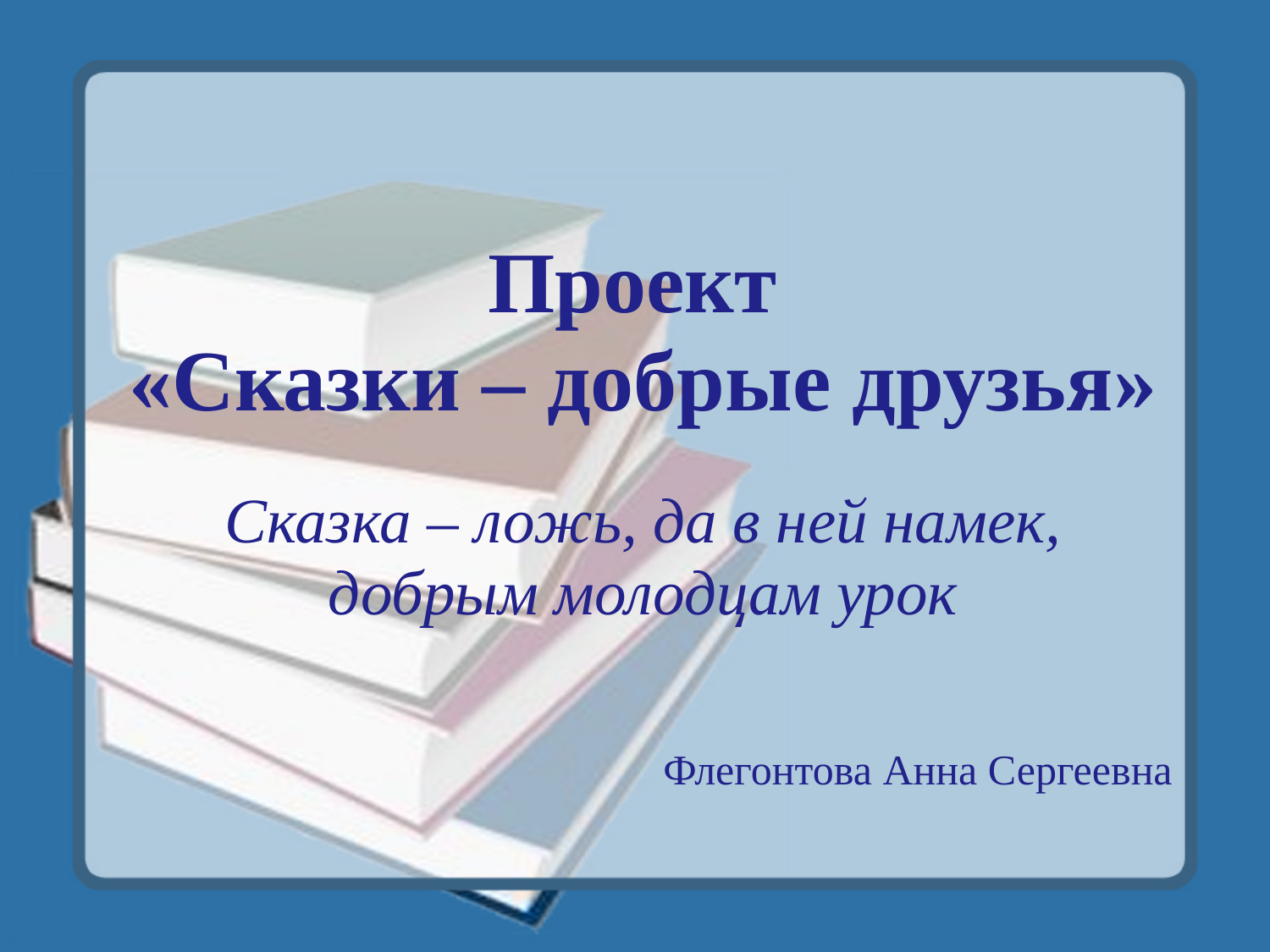

# Проект «Сказки – добрые друзья» Сказка – ложь, да в ней намек, добрым молодцам урок
Флегонтова Анна Сергеевна